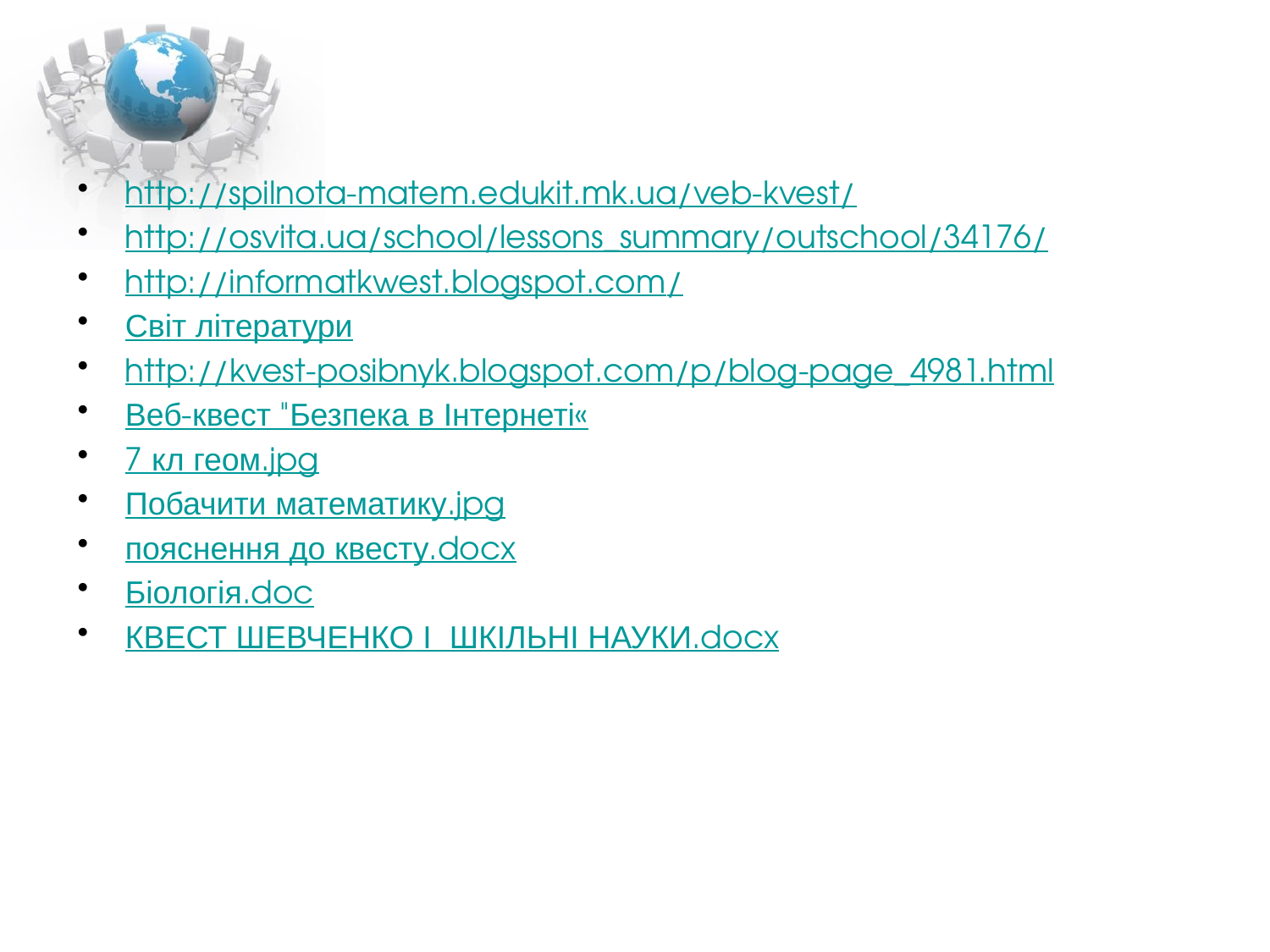

#
http://spilnota-matem.edukit.mk.ua/veb-kvest/
http://osvita.ua/school/lessons_summary/outschool/34176/
http://informatkwest.blogspot.com/
Світ літератури
http://kvest-posibnyk.blogspot.com/p/blog-page_4981.html
Веб-квест "Безпека в Інтернеті«
7 кл геом.jpg
Побачити математику.jpg
пояснення до квесту.docx
Біологія.doc
КВЕСТ ШЕВЧЕНКО І  ШКІЛЬНІ НАУКИ.docx